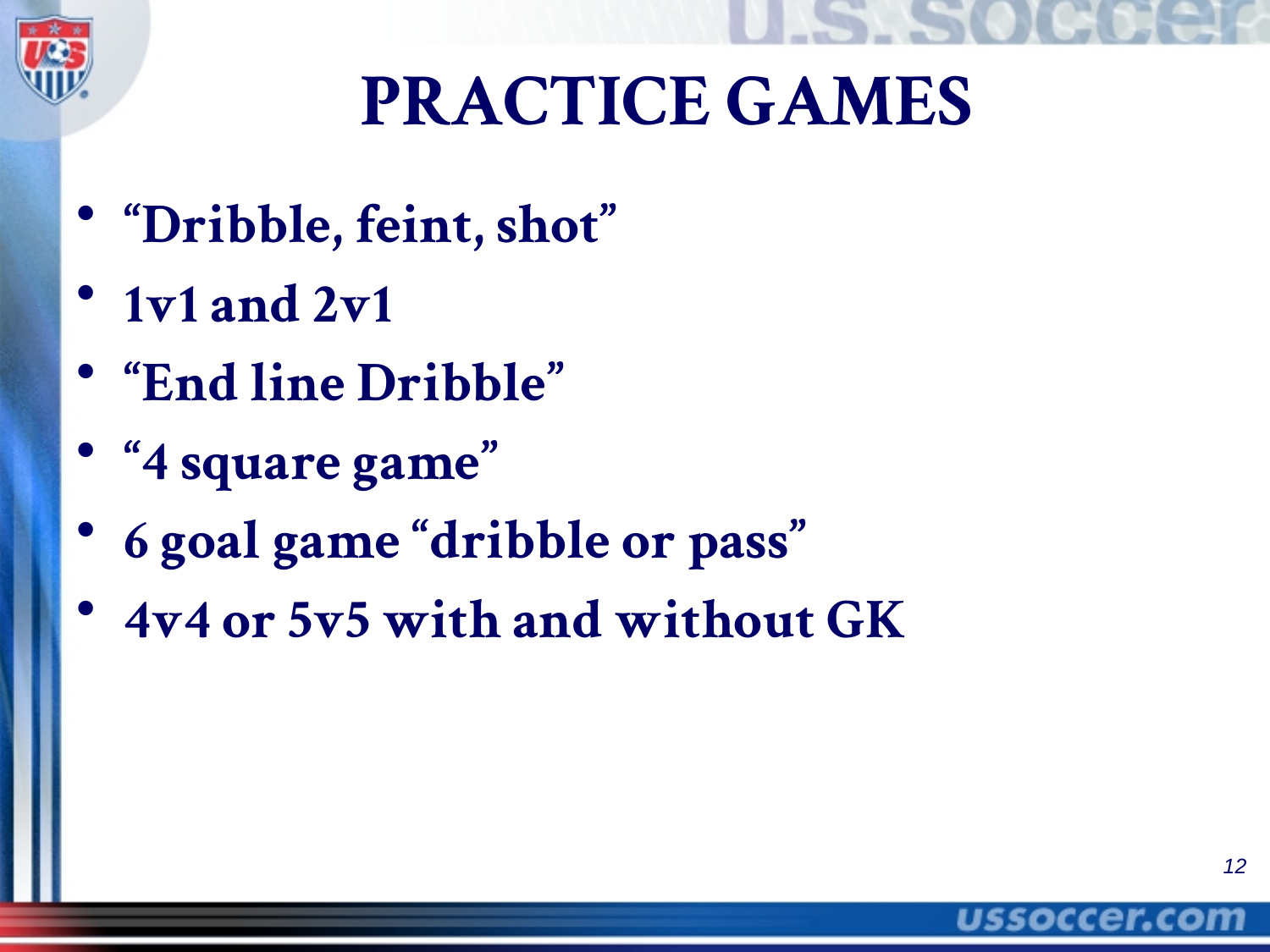

# PRACTICE GAMES
“Dribble, feint, shot”
1v1 and 2v1
“End line Dribble”
“4 square game”
6 goal game “dribble or pass”
4v4 or 5v5 with and without GK
12